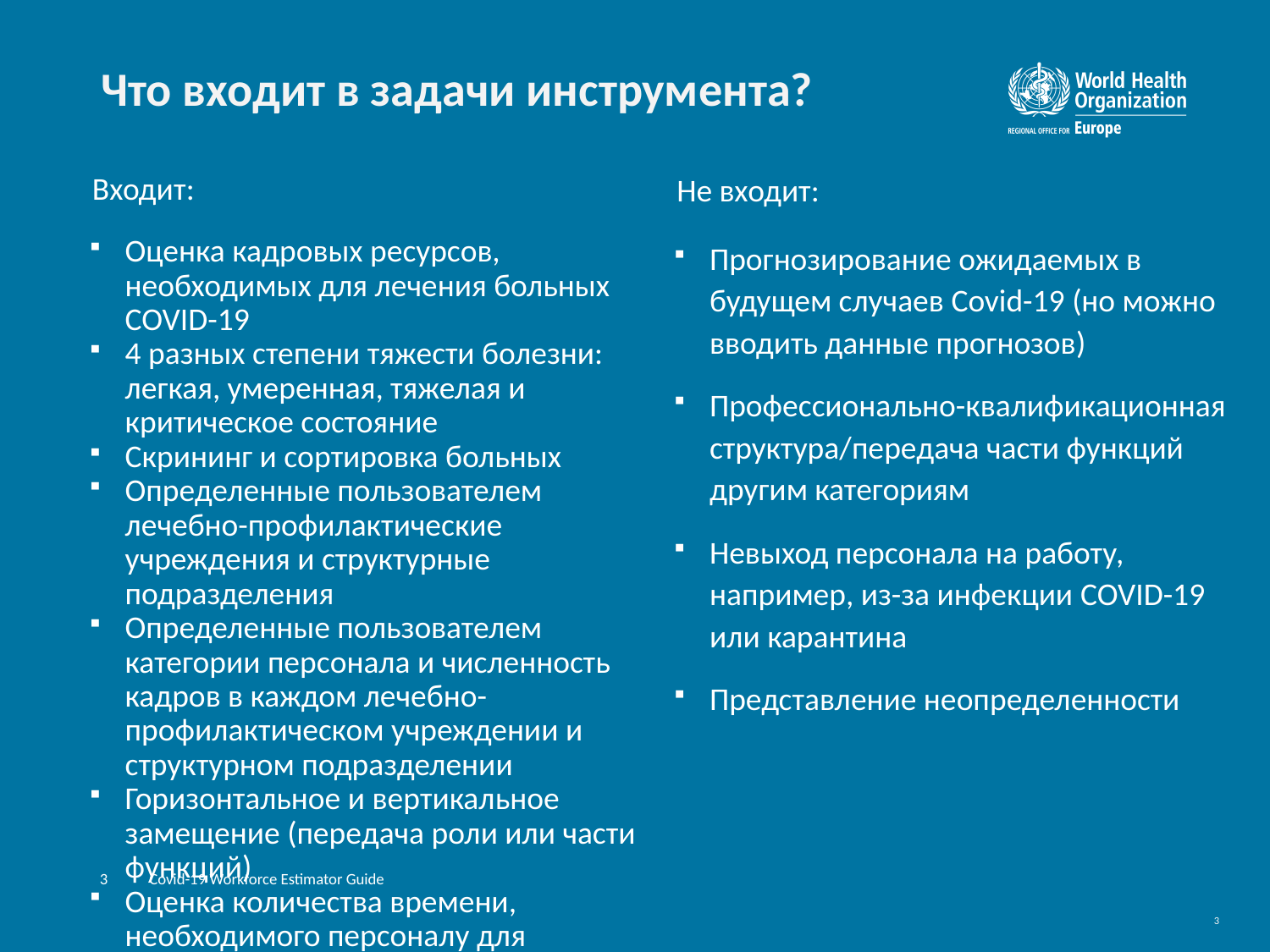

Что входит в задачи инструмента?
Входит:
Не входит:
Оценка кадровых ресурсов, необходимых для лечения больных COVID-19
4 разных степени тяжести болезни: легкая, умеренная, тяжелая и критическое состояние
Скрининг и сортировка больных
Определенные пользователем лечебно-профилактические учреждения и структурные подразделения
Определенные пользователем категории персонала и численность кадров в каждом лечебно-профилактическом учреждении и структурном подразделении
Горизонтальное и вертикальное замещение (передача роли или части функций)
Оценка количества времени, необходимого персоналу для выполнения процедур/мероприятий в  расчете на одного больного в день

Прогнозирование ожидаемых в будущем случаев Covid-19 (но можно вводить данные прогнозов)
Профессионально-квалификационная структура/передача части функций другим категориям
Невыход персонала на работу, например, из-за инфекции COVID-19  или карантина
Представление неопределенности

3
Covid-19 Workforce Estimator Guide
3